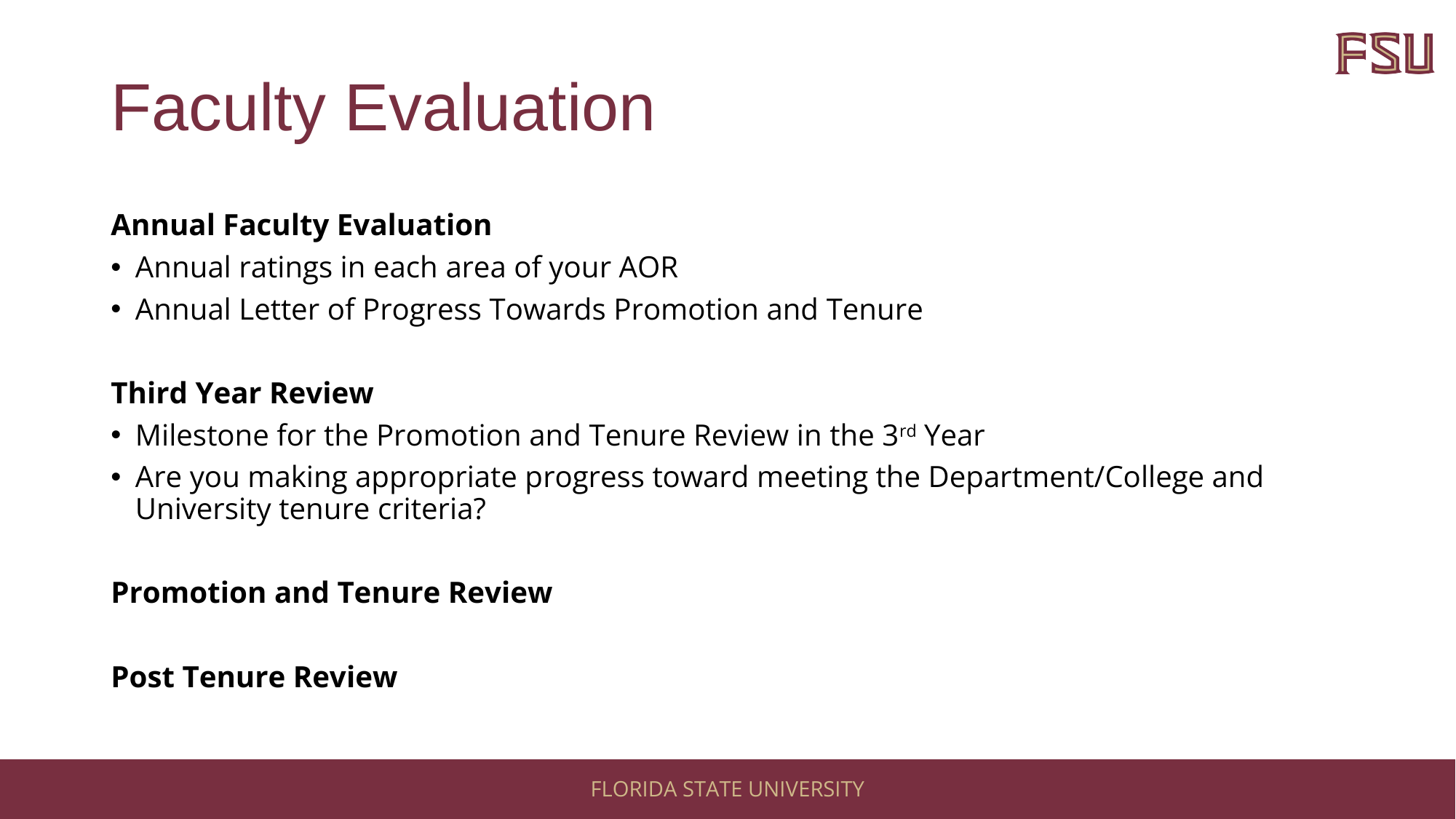

# Faculty Evaluation
Annual Faculty Evaluation
Annual ratings in each area of your AOR
Annual Letter of Progress Towards Promotion and Tenure

Third Year Review
Milestone for the Promotion and Tenure Review in the 3rd Year
Are you making appropriate progress toward meeting the Department/College and University tenure criteria?

Promotion and Tenure Review

Post Tenure Review